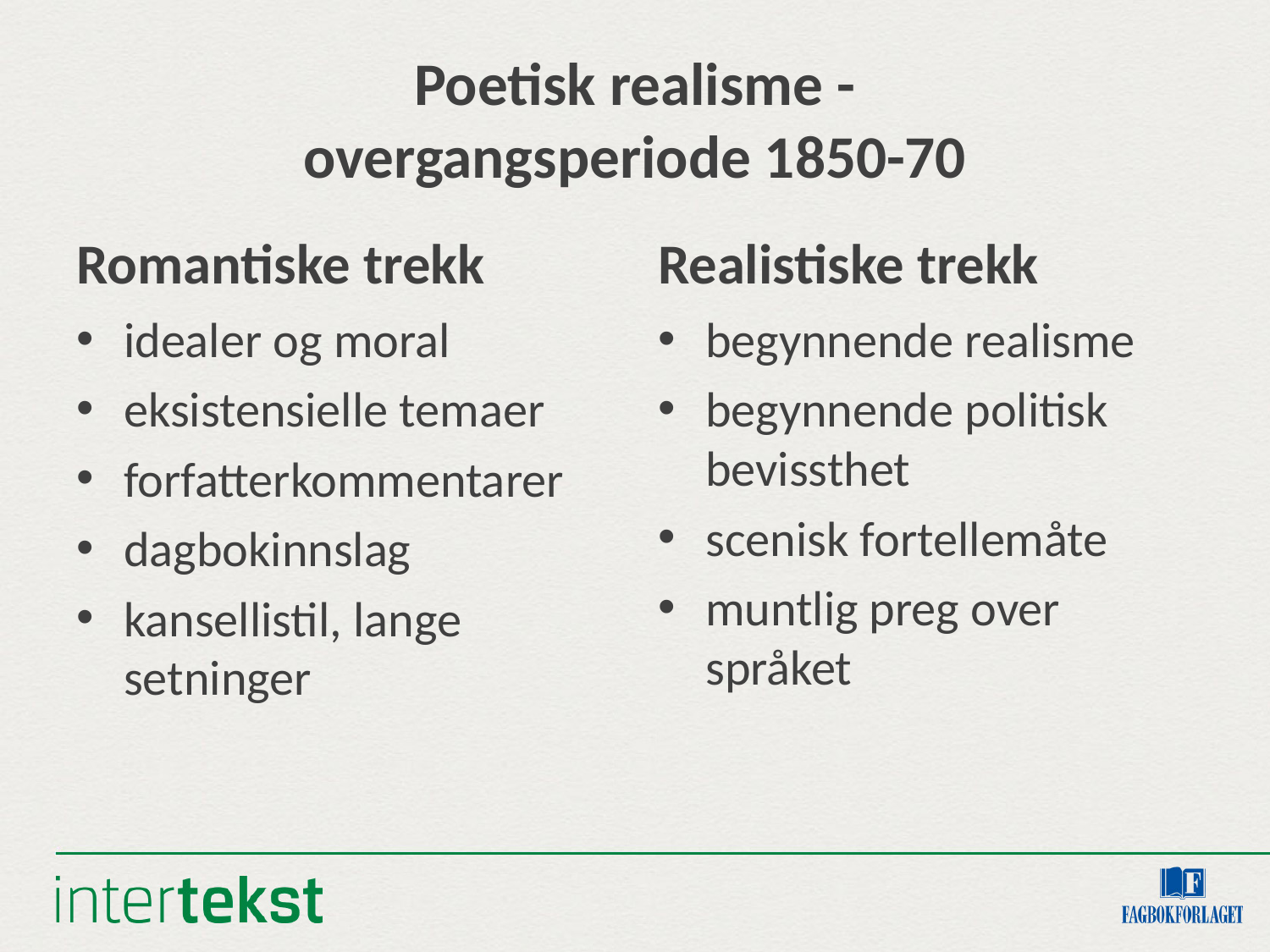

# Poetisk realisme - overgangsperiode 1850-70
Romantiske trekk
Realistiske trekk
idealer og moral
eksistensielle temaer
forfatterkommentarer
dagbokinnslag
kansellistil, lange setninger
begynnende realisme
begynnende politisk bevissthet
scenisk fortellemåte
muntlig preg over språket